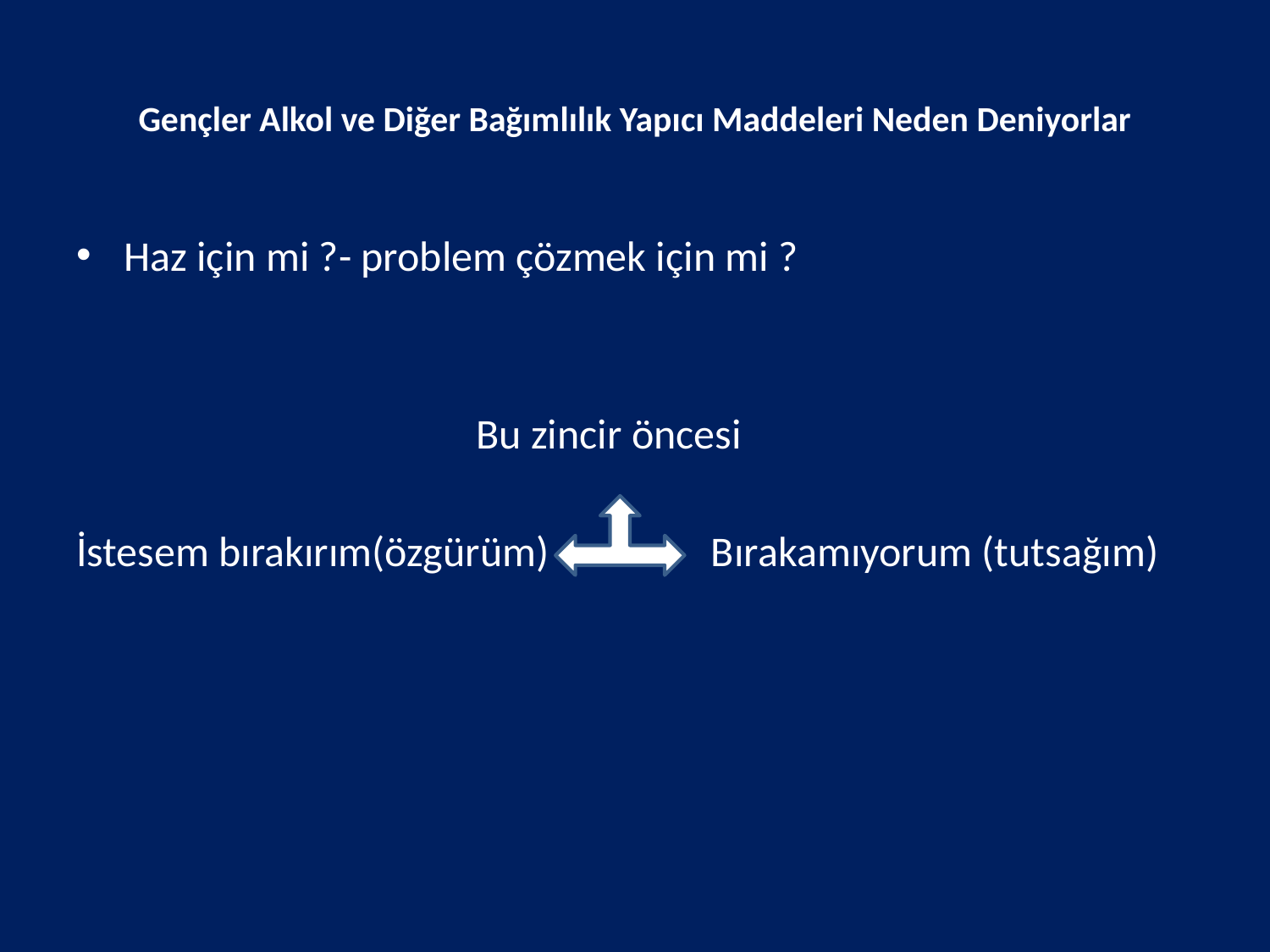

# Gençler Alkol ve Diğer Bağımlılık Yapıcı Maddeleri Neden Deniyorlar
Haz için mi ?- problem çözmek için mi ?

                                          Bu zincir öncesi

İstesem bırakırım(özgürüm)                 Bırakamıyorum (tutsağım)